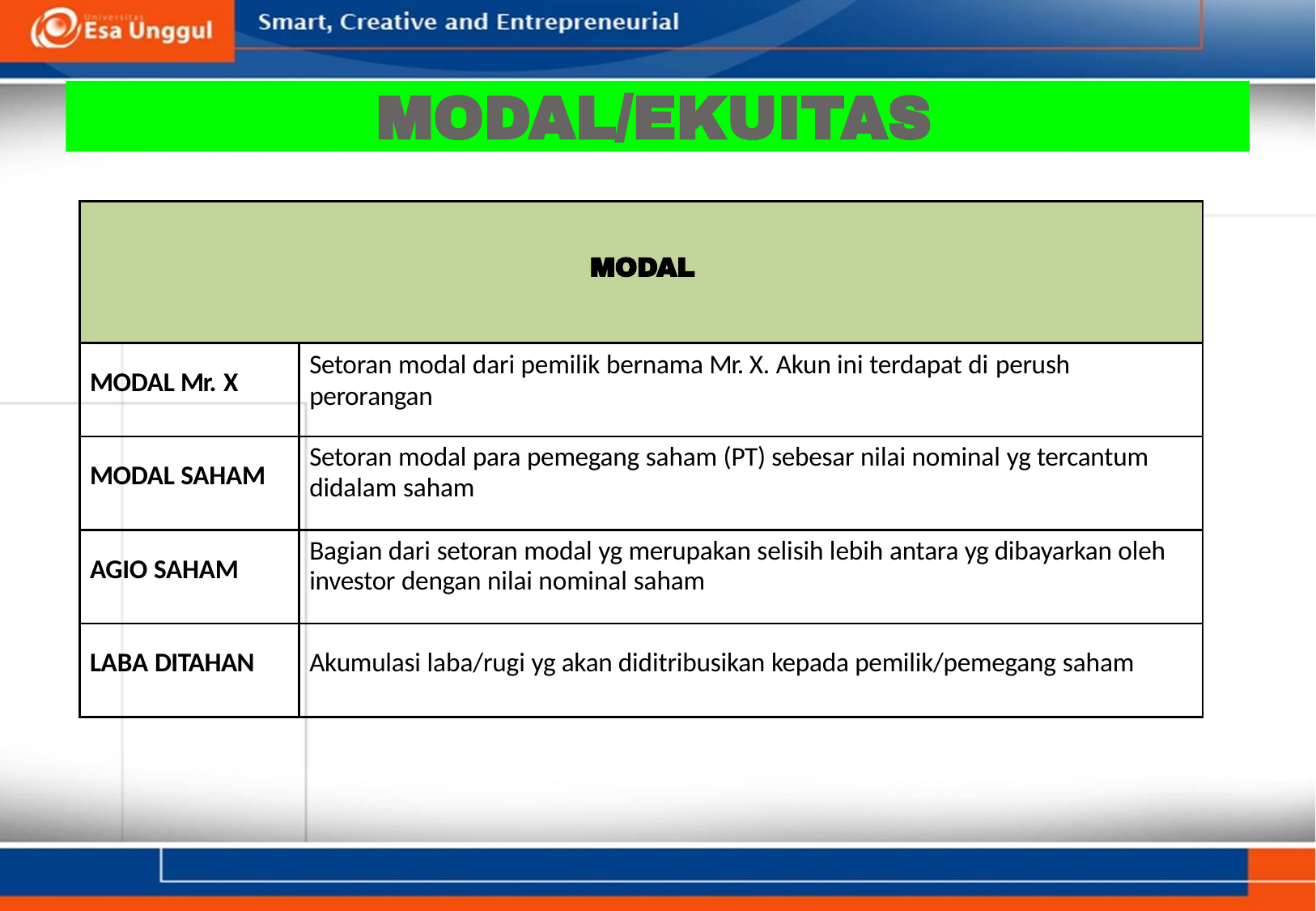

# MODAL/EKUITAS

| MODAL |  |
| --- | --- |
| MODAL Mr. X | Setoran modal dari pemilik bernama Mr. X. Akun ini terdapat di perush perorangan |
| MODAL SAHAM | Setoran modal para pemegang saham (PT) sebesar nilai nominal yg tercantum didalam saham |
| AGIO SAHAM | Bagian dari setoran modal yg merupakan selisih lebih antara yg dibayarkan oleh investor dengan nilai nominal saham |
| LABA DITAHAN | Akumulasi laba/rugi yg akan diditribusikan kepada pemilik/pemegang saham |